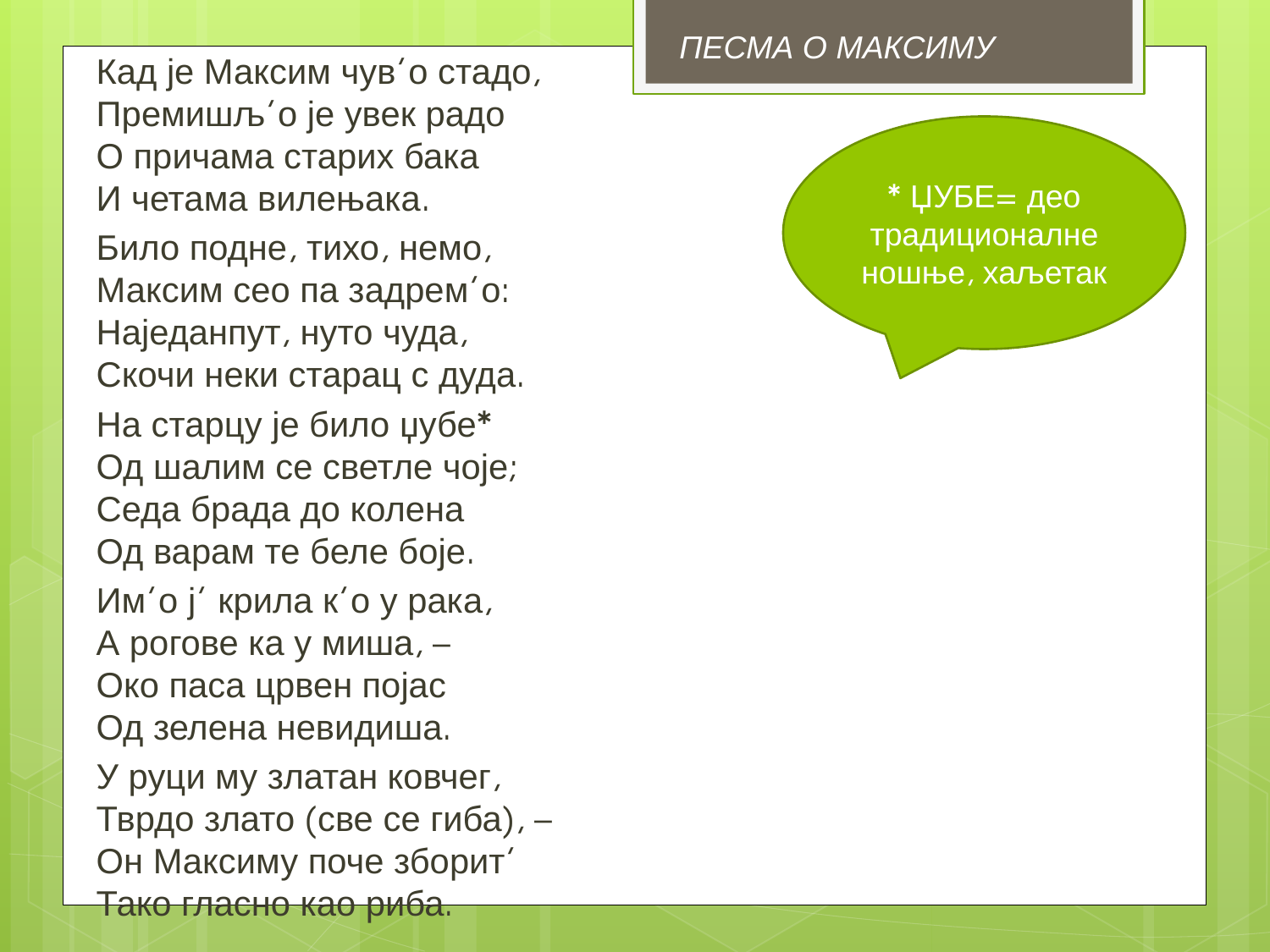

ПЕСМА О МАКСИМУ
Кад је Максим чув’о стадо,
Премишљ’о је увек радо
О причама старих бака
И четама вилењака.
Било подне, тихо, немо,
Максим сео па задрем’о:
Наједанпут, нуто чуда,
Скочи неки старац с дуда.
На старцу је било џубе*
Од шалим се светле чоје;
Седа брада до колена
Од варам те беле боје.
Им’о ј’ крила к’о у рака,
А рогове ка у миша, –
Око паса црвен појас
Од зелена невидиша.
У руци му златан ковчег,
Тврдо злато (све се гиба), –
Он Максиму поче зборит’
Тако гласно као риба.

* ЏУБЕ= део традиционалне ношње, хаљетак